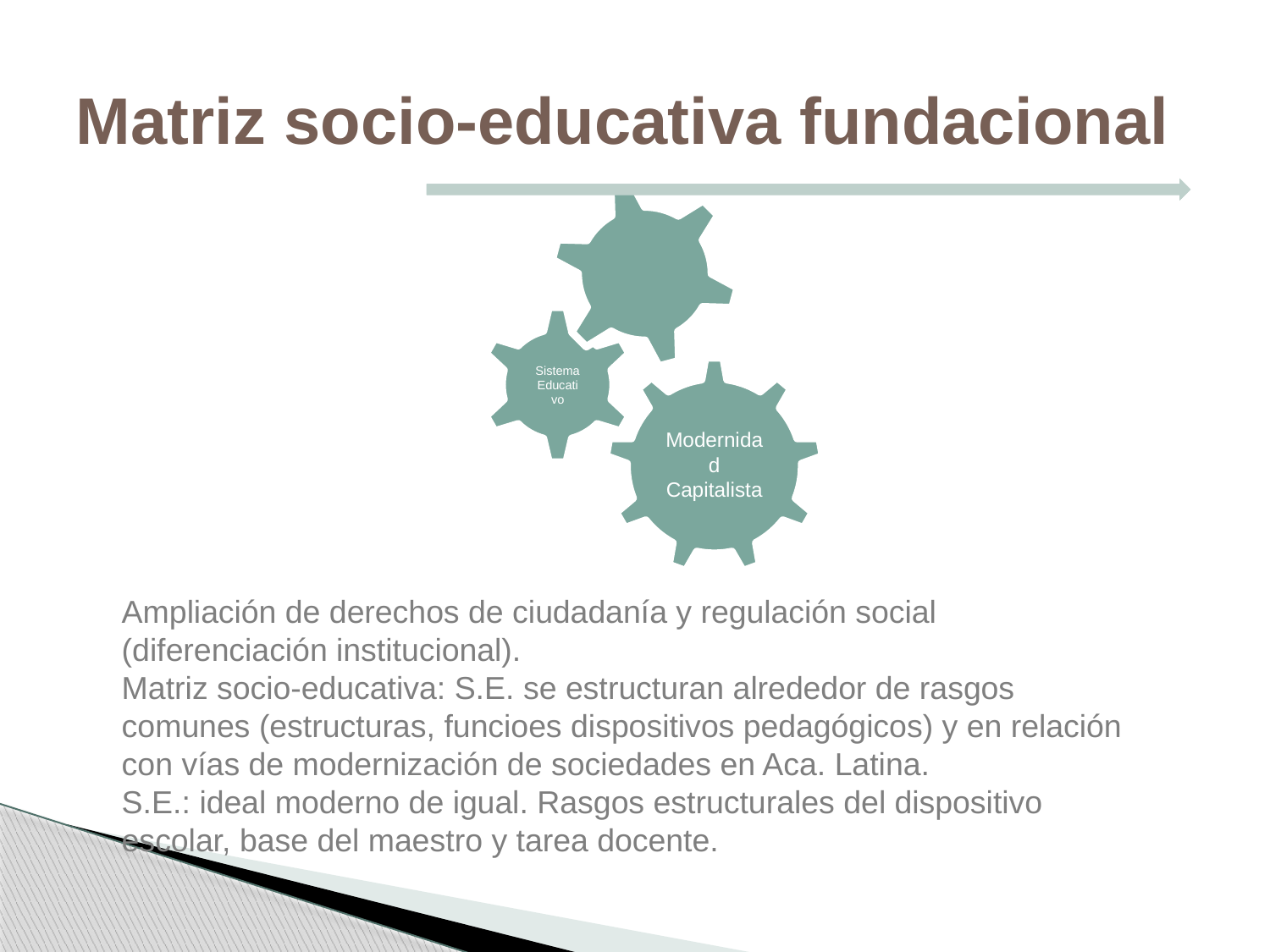

# Matriz socio-educativa fundacional
Modernidad Capitalista
Sistema Educativo
Estado-nación
Ampliación de derechos de ciudadanía y regulación social (diferenciación institucional).
Matriz socio-educativa: S.E. se estructuran alrededor de rasgos comunes (estructuras, funcioes dispositivos pedagógicos) y en relación con vías de modernización de sociedades en Aca. Latina.
S.E.: ideal moderno de igual. Rasgos estructurales del dispositivo escolar, base del maestro y tarea docente.